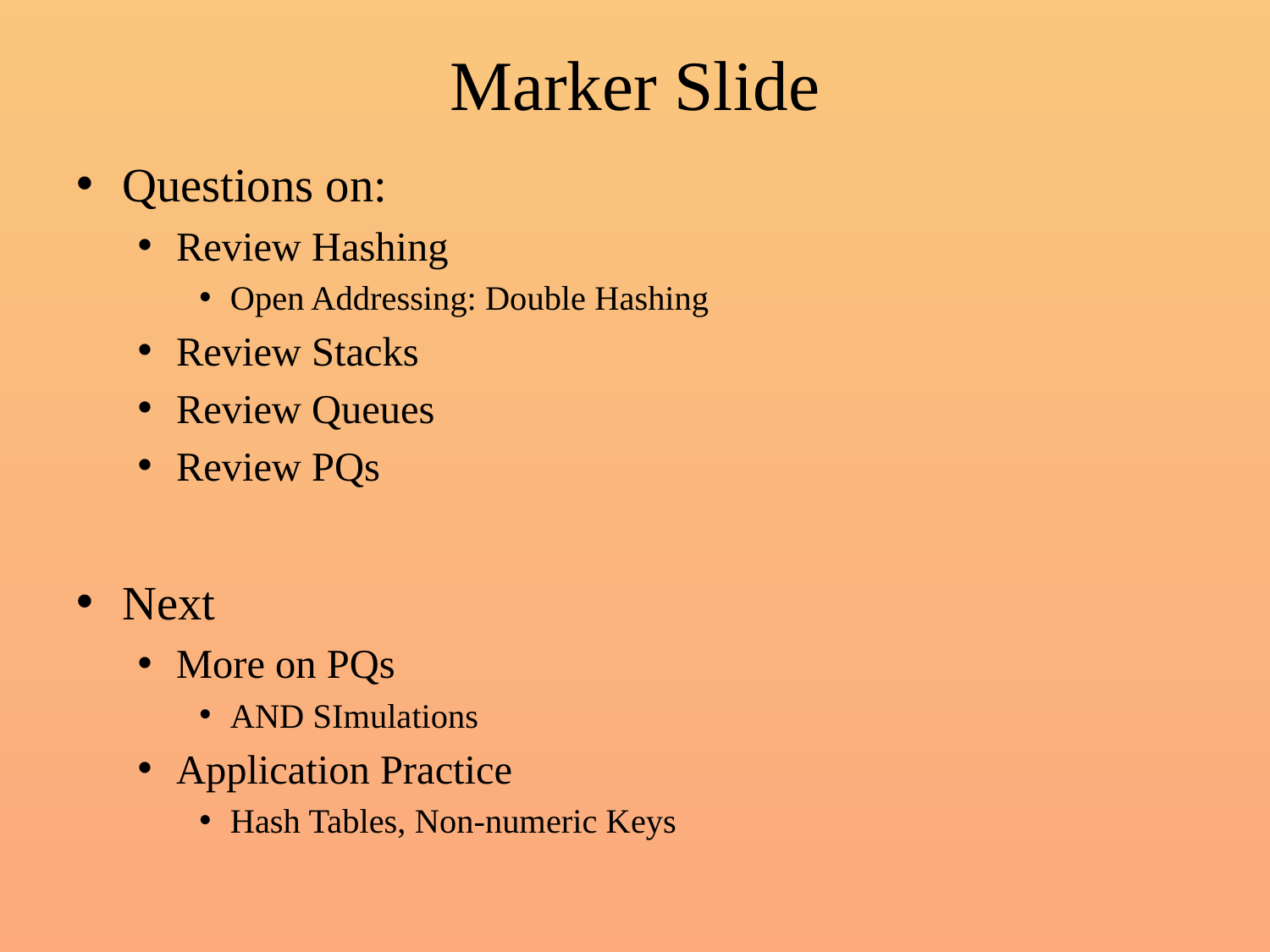

# Marker Slide
Questions on:
Review Hashing
Open Addressing: Double Hashing
Review Stacks
Review Queues
Review PQs

Next
More on PQs
AND SImulations
Application Practice
Hash Tables, Non-numeric Keys